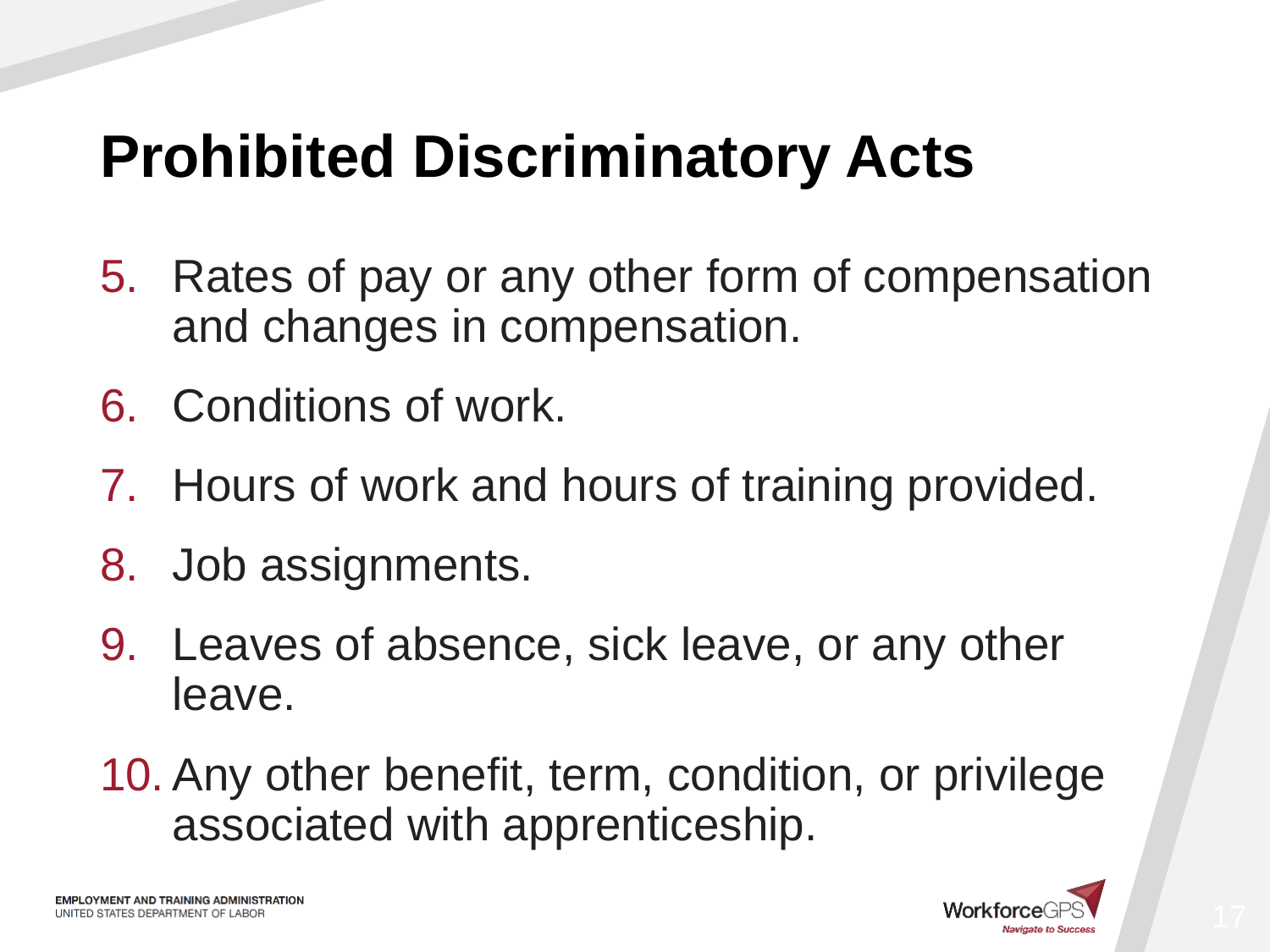

# Prohibited Discriminatory Acts
Rates of pay or any other form of compensation and changes in compensation.
Conditions of work.
Hours of work and hours of training provided.
Job assignments.
Leaves of absence, sick leave, or any other leave.
Any other benefit, term, condition, or privilege associated with apprenticeship.
17